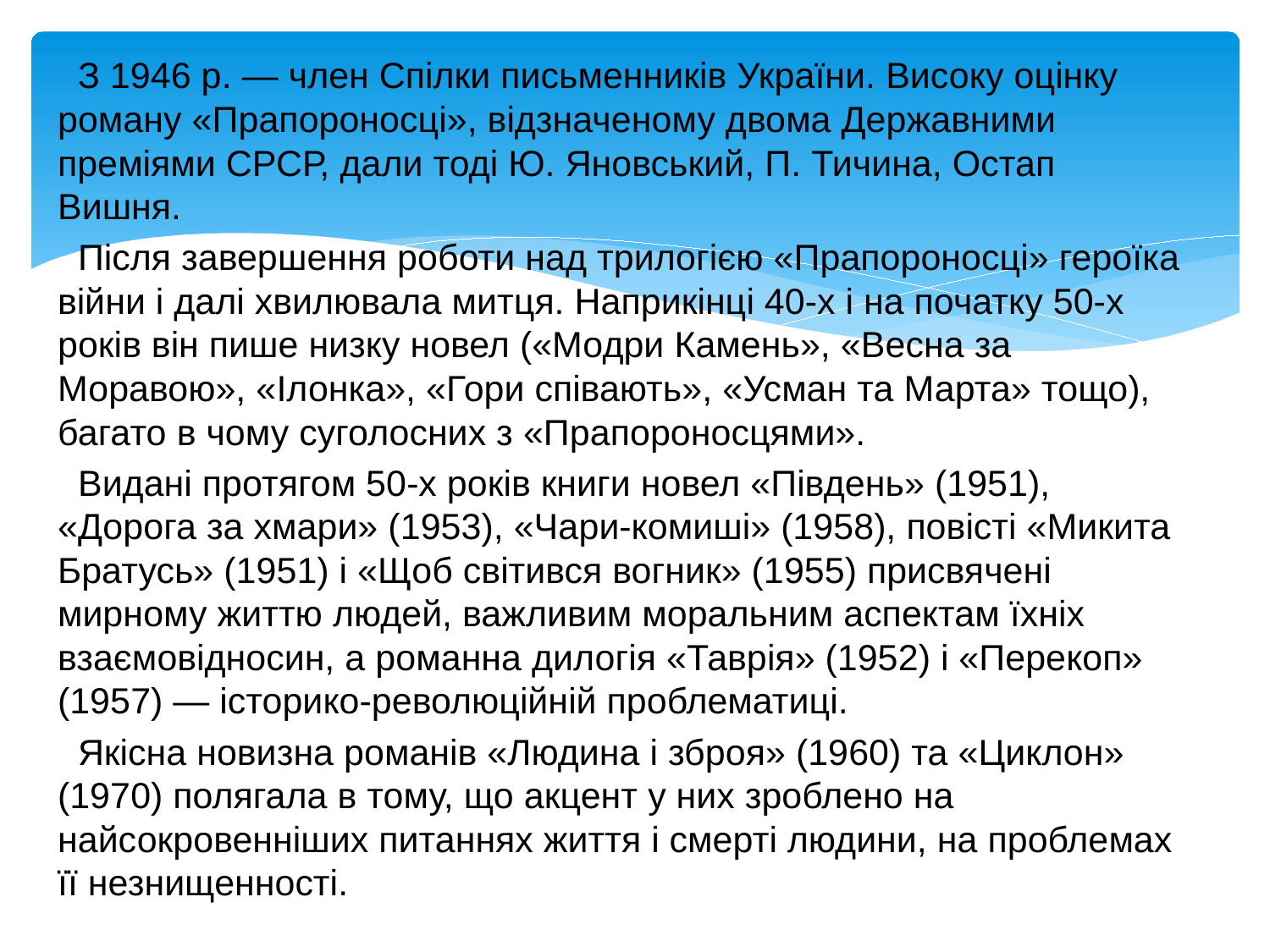

З 1946 р. — член Спілки письменників України. Високу оцінку роману «Прапороносці», відзначеному двома Державними преміями СРСР, дали тоді Ю. Яновський, П. Тичина, Остап Вишня.
  Після завершення роботи над трилогією «Прапороносці» героїка війни і далі хвилювала митця. Наприкінці 40-х і на початку 50-х років він пише низку новел («Модри Камень», «Весна за Моравою», «Ілонка», «Гори співають», «Усман та Марта» тощо), багато в чому суголосних з «Прапороносцями».
  Видані протягом 50-х років книги новел «Південь» (1951), «Дорога за хмари» (1953), «Чари-комиші» (1958), повісті «Микита Братусь» (1951) і «Щоб світився вогник» (1955) присвячені мирному життю людей, важливим моральним аспектам їхніх взаємовідносин, а романна дилогія «Таврія» (1952) і «Перекоп» (1957) — історико-революційній проблематиці.
  Якісна новизна романів «Людина і зброя» (1960) та «Циклон» (1970) полягала в тому, що акцент у них зроблено на найсокровенніших питаннях життя і смерті людини, на проблемах її незнищенності.